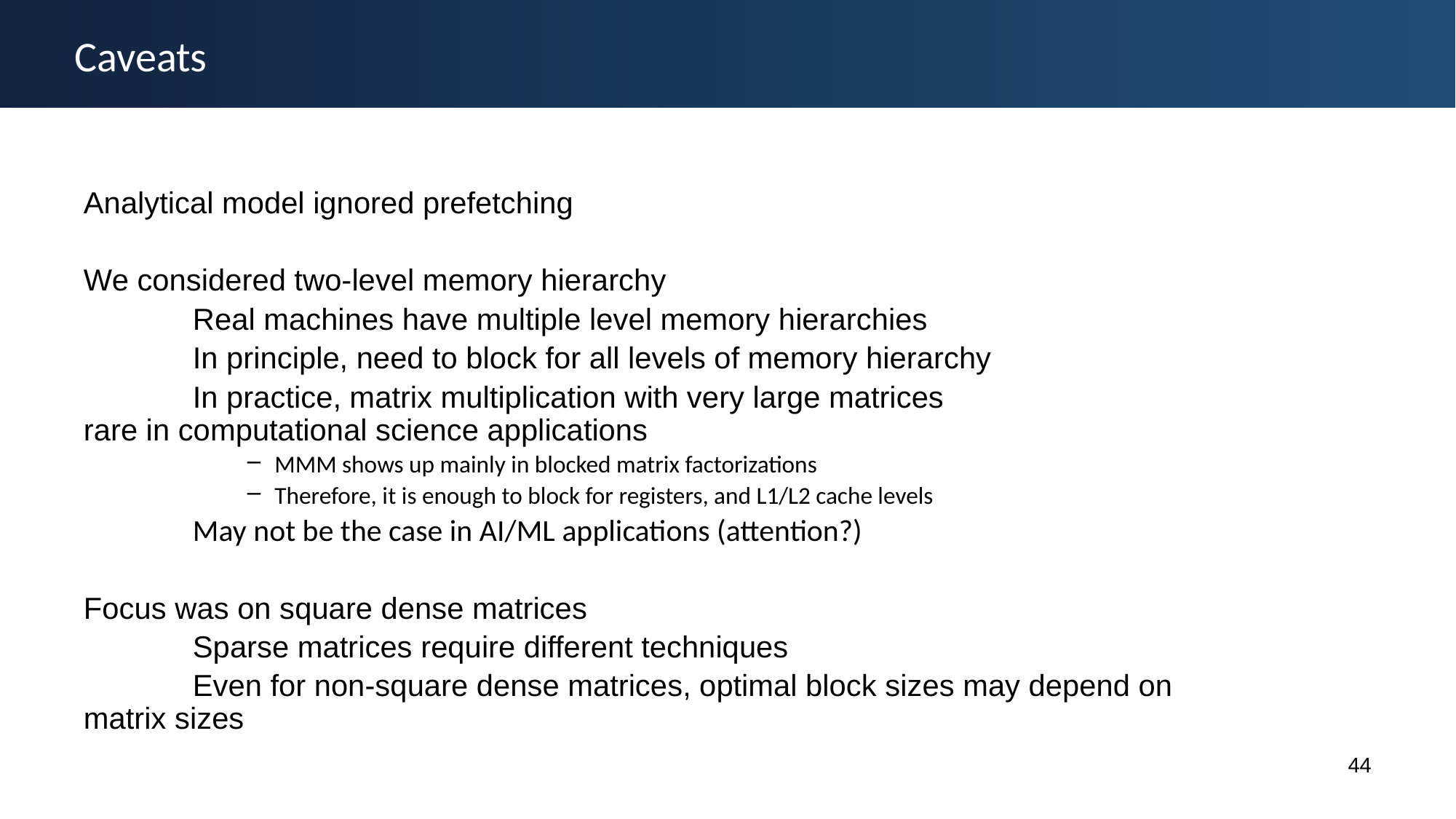

# Caveats
Analytical model ignored prefetching

We considered two-level memory hierarchy
	Real machines have multiple level memory hierarchies
	In principle, need to block for all levels of memory hierarchy
	In practice, matrix multiplication with very large matrices 		      	rare in computational science applications
MMM shows up mainly in blocked matrix factorizations
Therefore, it is enough to block for registers, and L1/L2 cache levels
May not be the case in AI/ML applications (attention?)

Focus was on square dense matrices
	Sparse matrices require different techniques
	Even for non-square dense matrices, optimal block sizes may depend on matrix sizes

44